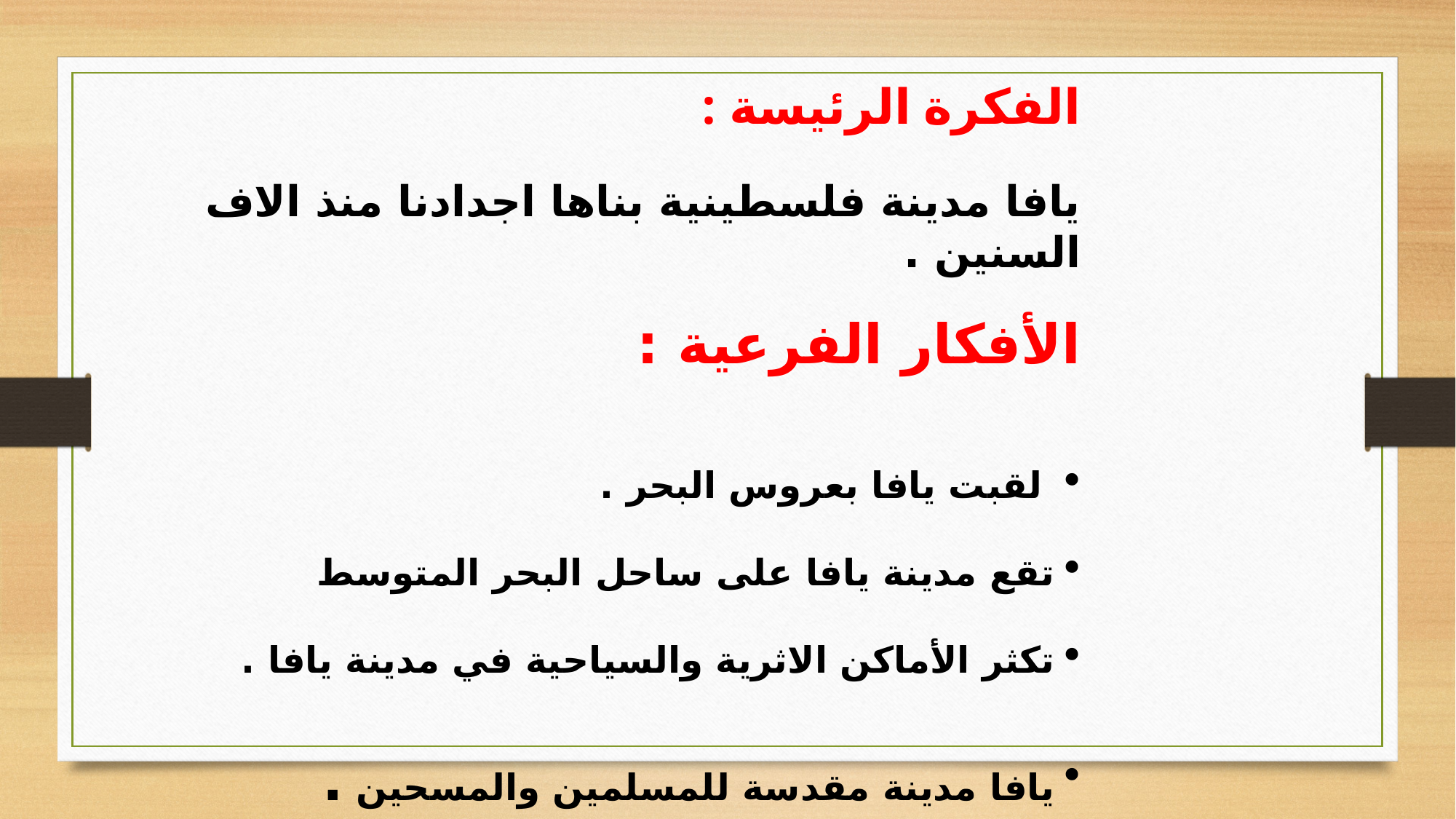

الفكرة الرئيسة :

يافا مدينة فلسطينية بناها اجدادنا منذ الاف السنين .

الأفكار الفرعية :

 لقبت يافا بعروس البحر .
تقع مدينة يافا على ساحل البحر المتوسط
تكثر الأماكن الاثرية والسياحية في مدينة يافا .
يافا مدينة مقدسة للمسلمين والمسحين .                                 جميلة حلايقة